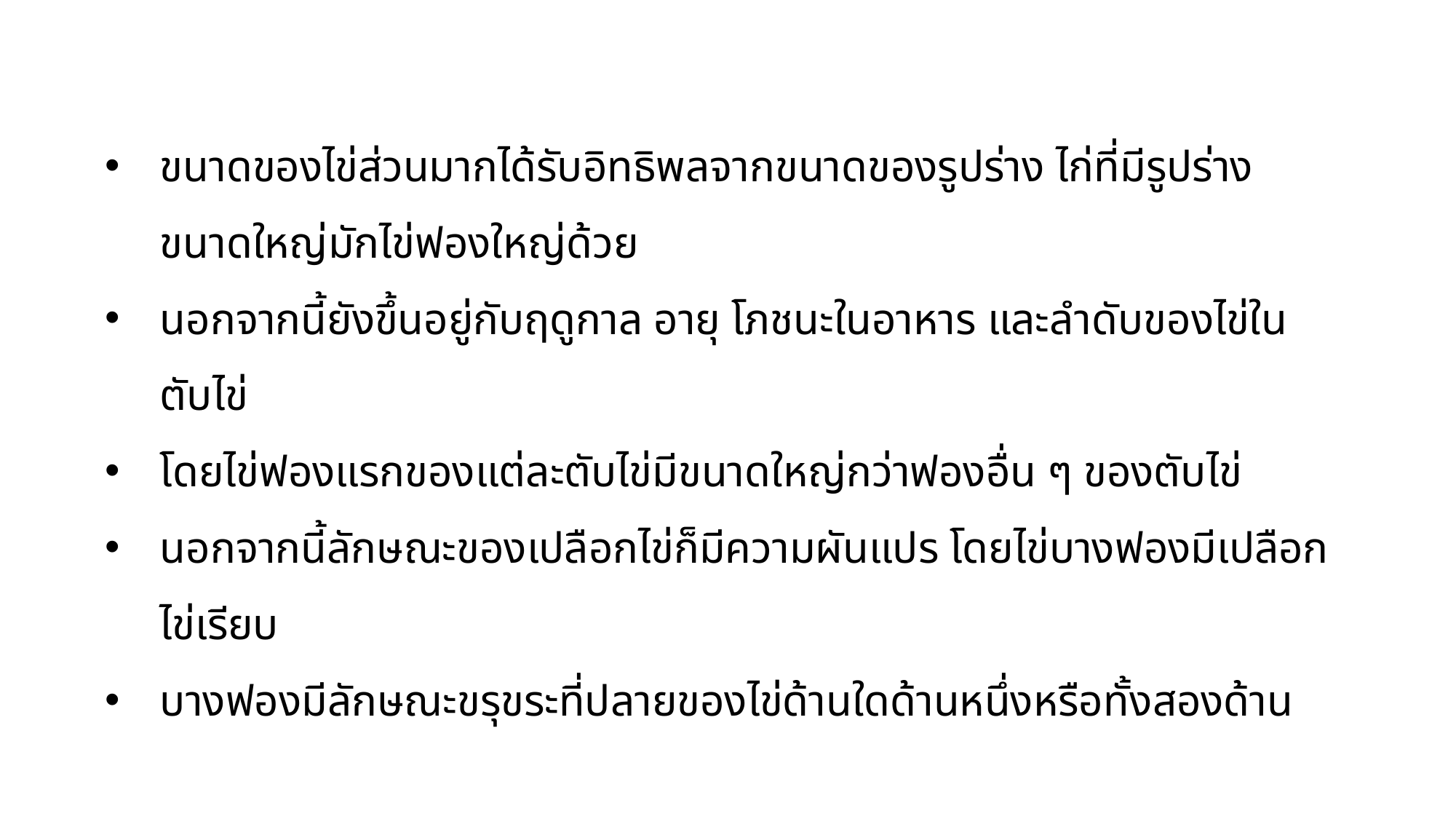

ขนาดของไข่ส่วนมากได้รับอิทธิพลจากขนาดของรูปร่าง ไก่ที่มีรูปร่างขนาดใหญ่มักไข่ฟองใหญ่ด้วย
นอกจากนี้ยังขึ้นอยู่กับฤดูกาล อายุ โภชนะในอาหาร และลำดับของไข่ในตับไข่
โดยไข่ฟองแรกของแต่ละตับไข่มีขนาดใหญ่กว่าฟองอื่น ๆ ของตับไข่
นอกจากนี้ลักษณะของเปลือกไข่ก็มีความผันแปร โดยไข่บางฟองมีเปลือกไข่เรียบ
บางฟองมีลักษณะขรุขระที่ปลายของไข่ด้านใดด้านหนึ่งหรือทั้งสองด้าน